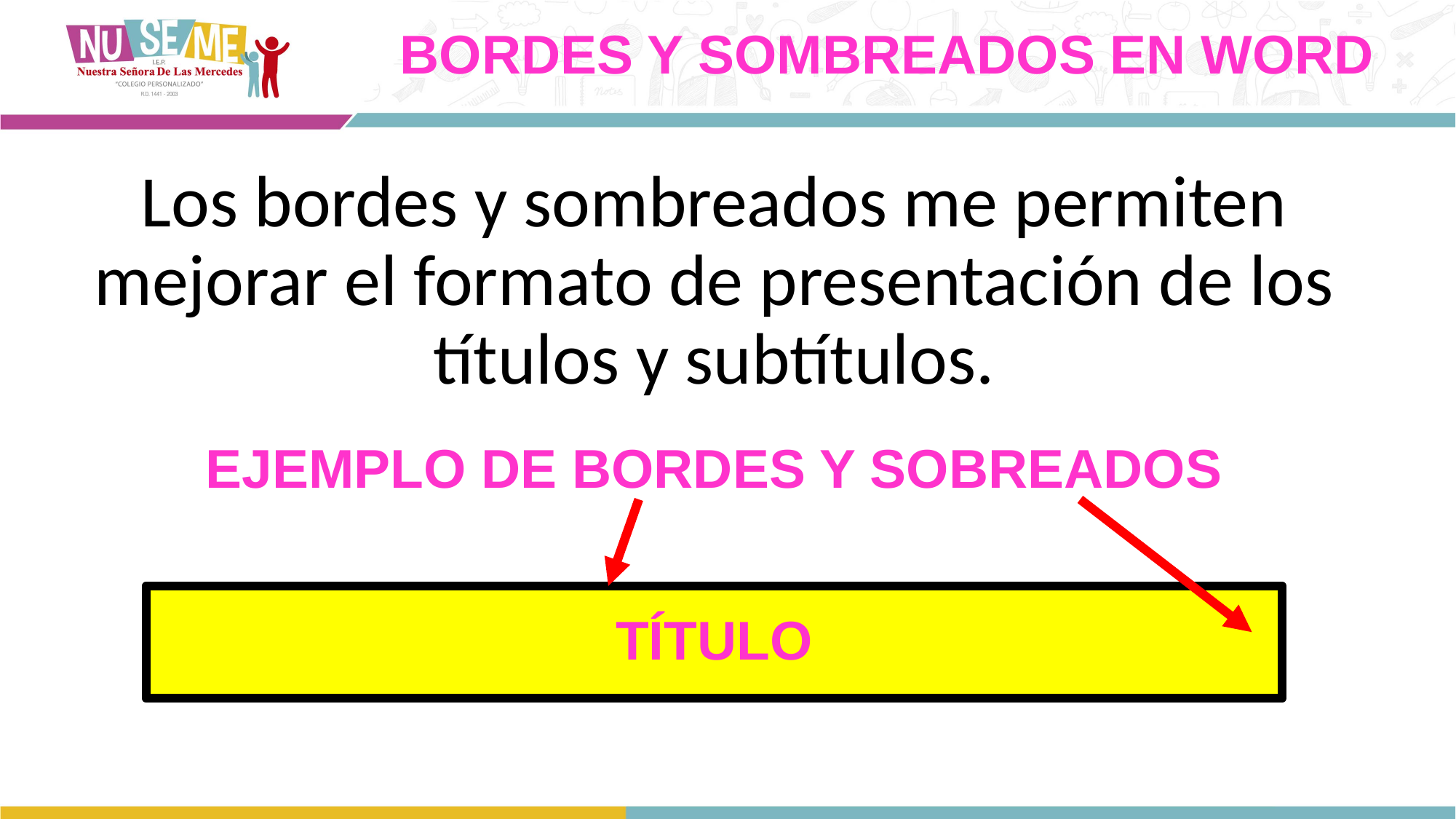

# BORDES Y SOMBREADOS EN WORD
Los bordes y sombreados me permiten mejorar el formato de presentación de los títulos y subtítulos.

EJEMPLO DE BORDES Y SOBREADOS
TÍTULO